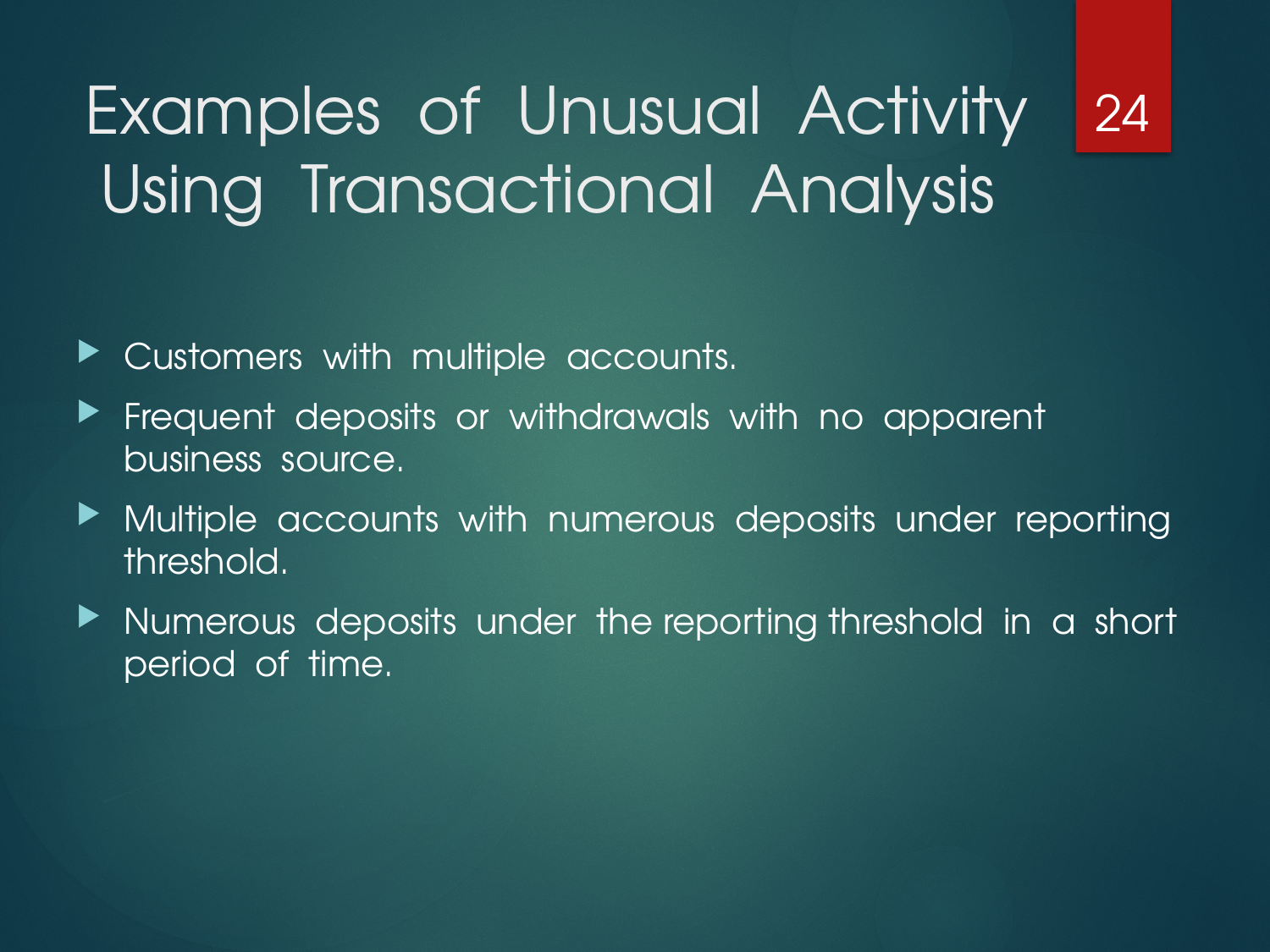

24
# Examples  of  Unusual  Activity Using  Transactional  Analysis
Customers  with  multiple  accounts.
Frequent  deposits  or  withdrawals  with  no  apparent  business  source.
Multiple  accounts  with  numerous  deposits  under  reporting  threshold.
Numerous  deposits  under  the reporting threshold  in  a  short  period  of  time.